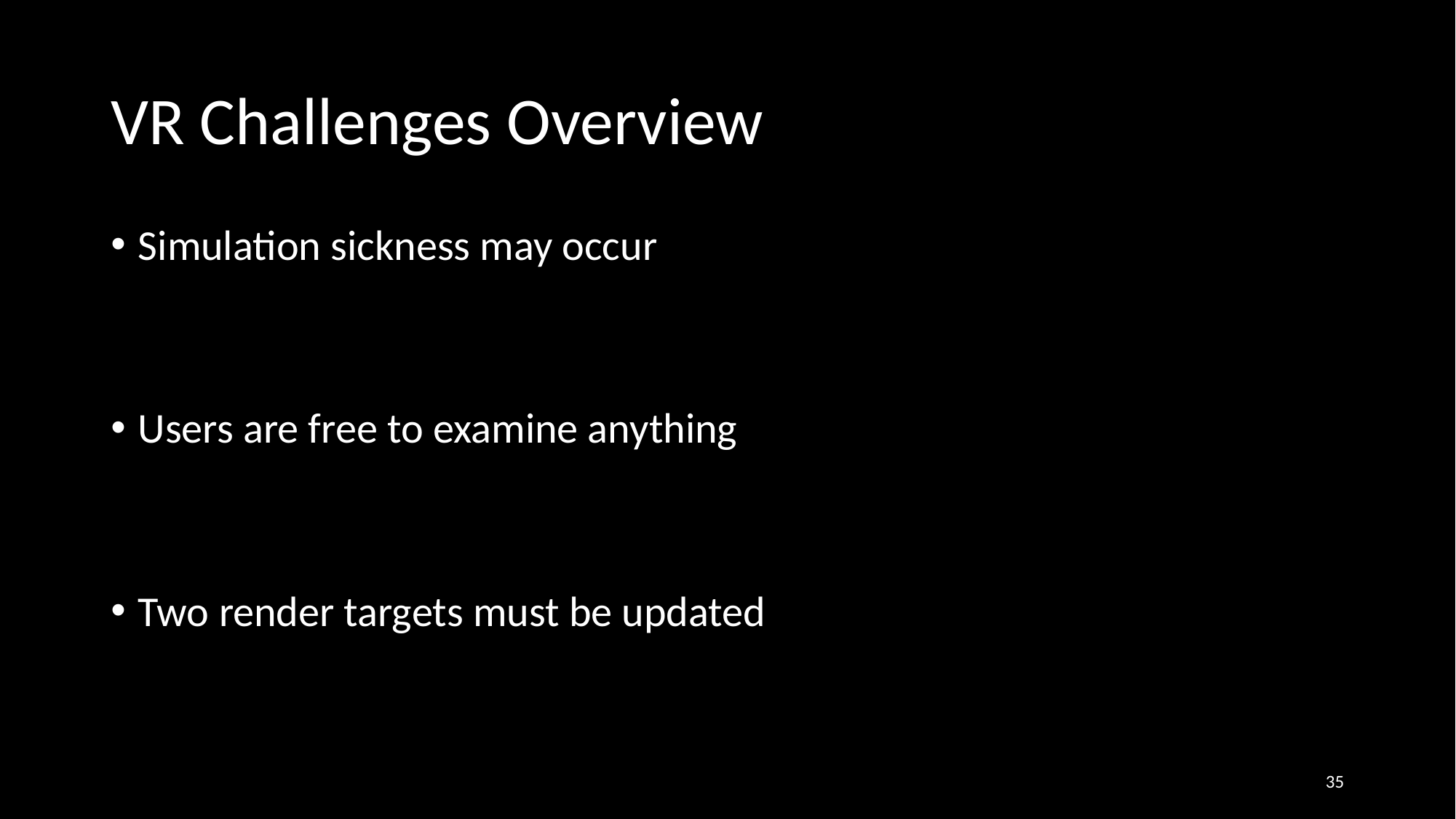

# VR Challenges Overview
Simulation sickness may occur

Users are free to examine anything

Two render targets must be updated
35